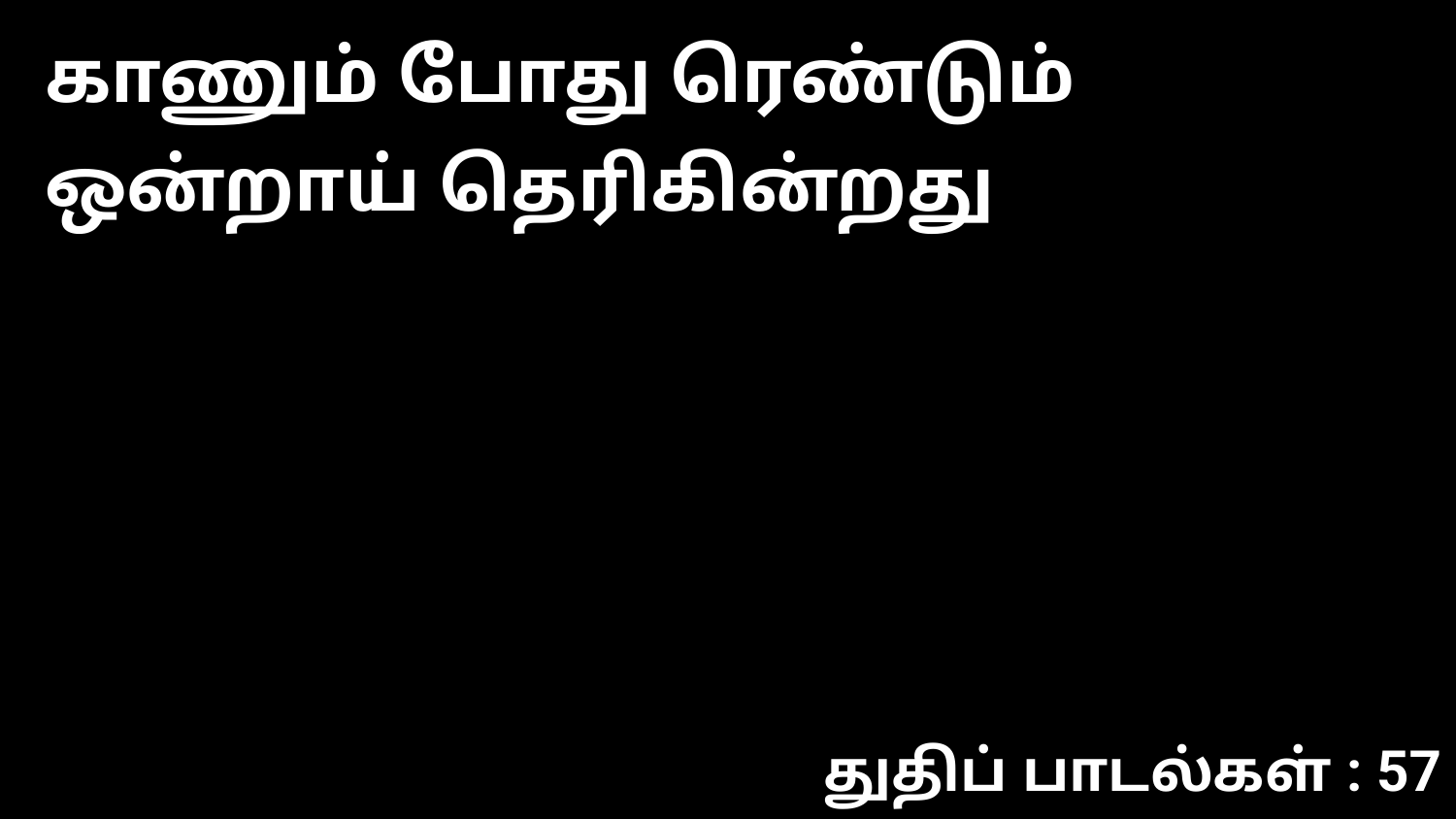

காணும் போது ரெண்டும் ஒன்றாய் தெரிகின்றது
துதிப் பாடல்கள் : 57